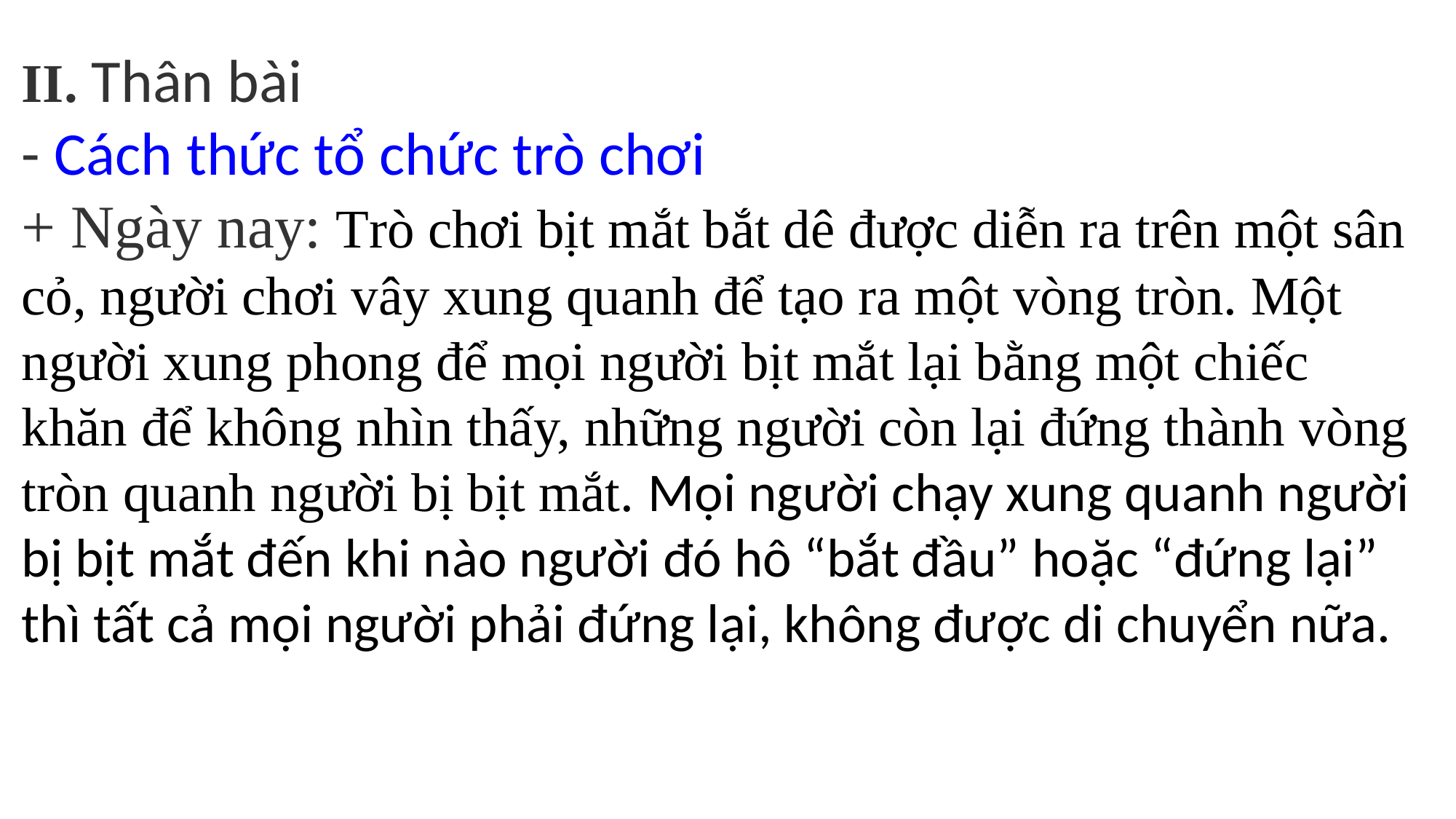

II. Thân bài
- Cách thức tổ chức trò chơi
+ Ngày nay: Trò chơi bịt mắt bắt dê được diễn ra trên một sân cỏ, người chơi vây xung quanh để tạo ra một vòng tròn. Một người xung phong để mọi người bịt mắt lại bằng một chiếc khăn để không nhìn thấy, những người còn lại đứng thành vòng tròn quanh người bị bịt mắt. Mọi người chạy xung quanh người bị bịt mắt đến khi nào người đó hô “bắt đầu” hoặc “đứng lại” thì tất cả mọi người phải đứng lại, không được di chuyển nữa.